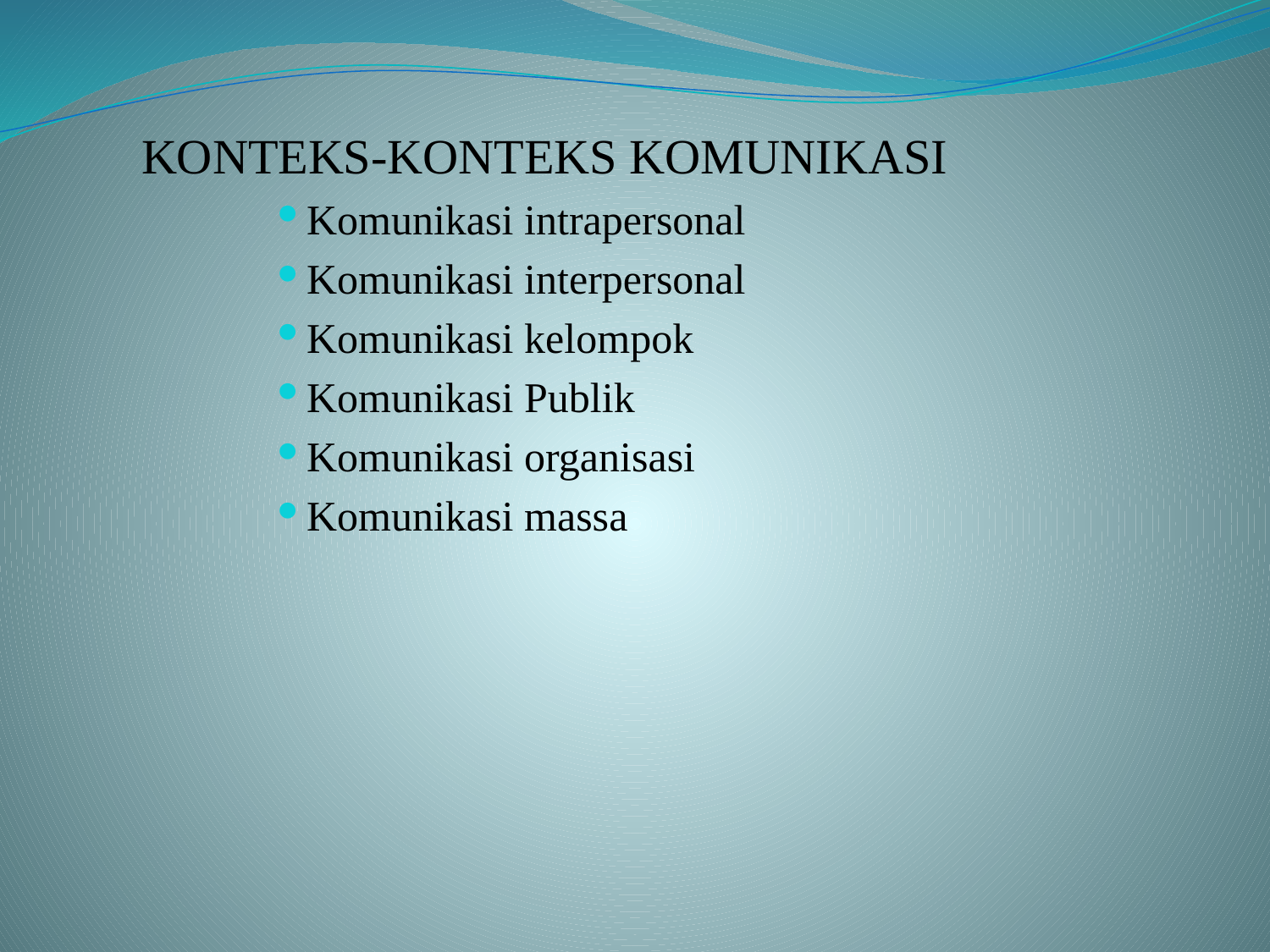

KONTEKS-KONTEKS KOMUNIKASI
Komunikasi intrapersonal
Komunikasi interpersonal
Komunikasi kelompok
Komunikasi Publik
Komunikasi organisasi
Komunikasi massa